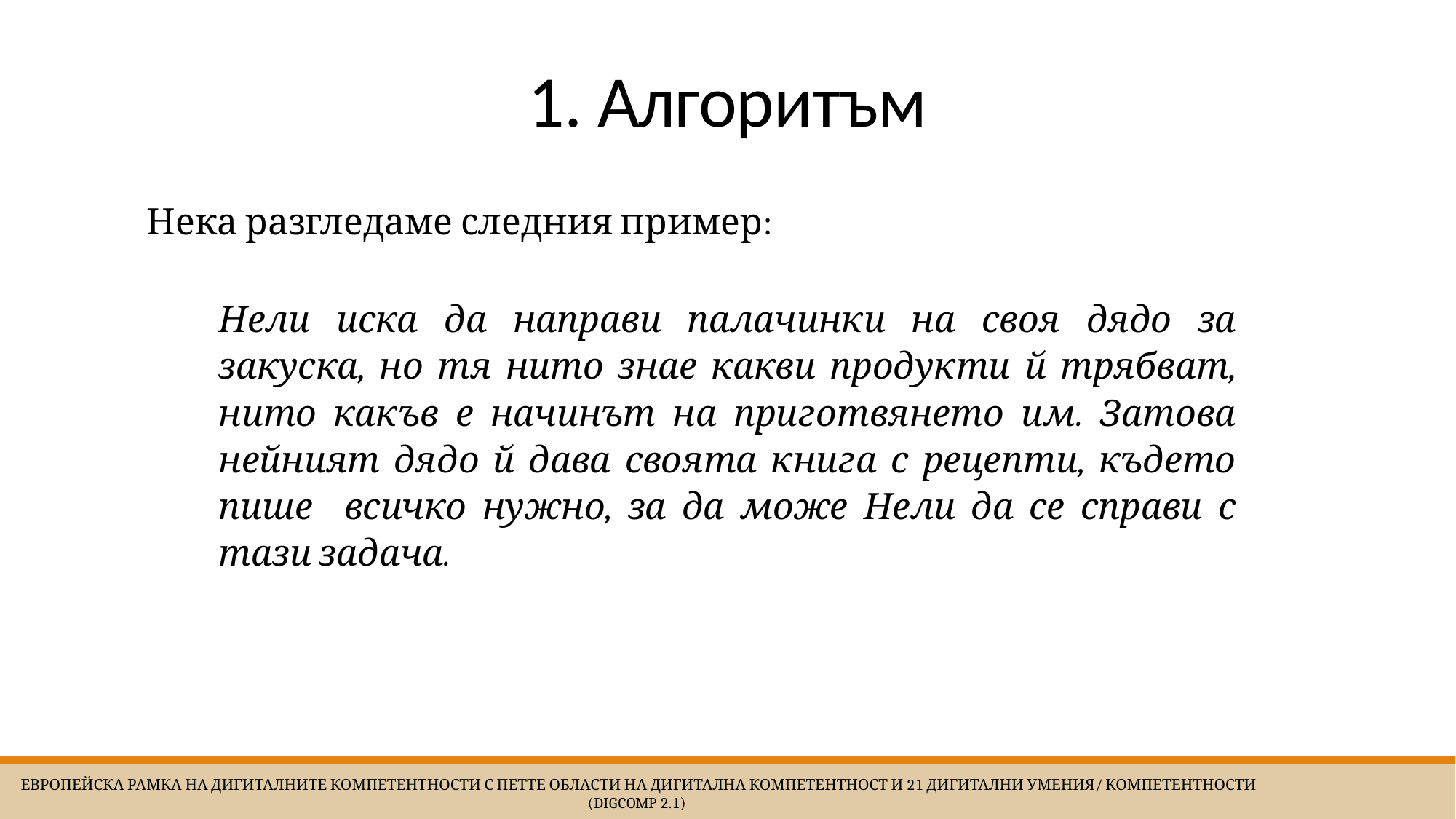

# 1. Алгоритъм
Нека разгледаме следния пример:
Нели иска да направи палачинки на своя дядо за закуска, но тя нито знае какви продукти й трябват, нито какъв е начинът на приготвянето им. Затова нейният дядо й дава своята книга с рецепти, където пише  всичко нужно, за да може Нели да се справи с тази задача.
 Европейска Рамка на дигиталните компетентности с петте области на дигитална компетентност и 21 дигитални умения/ компетентности (DigComp 2.1)